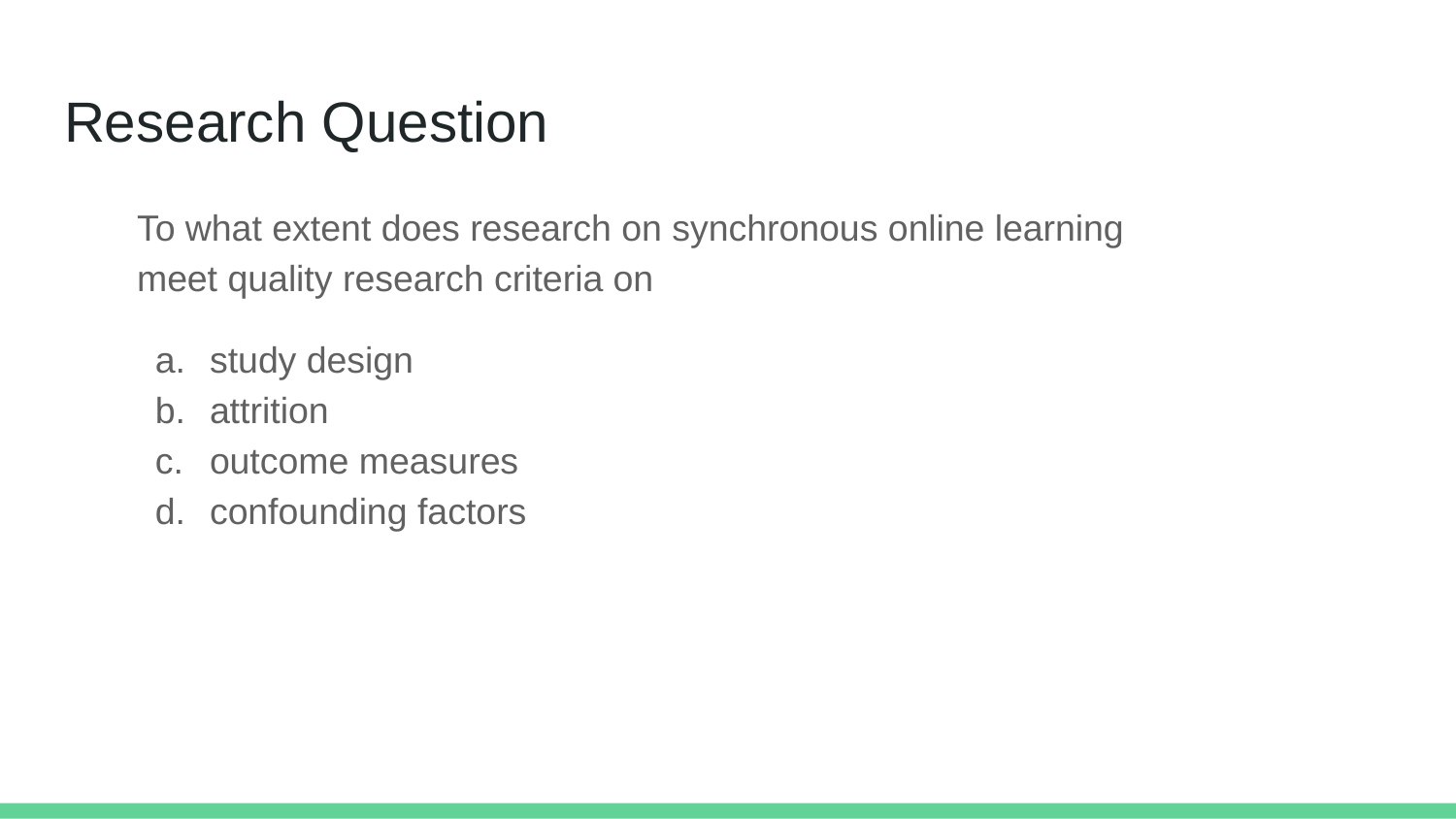

# Research Question
To what extent does research on synchronous online learning meet quality research criteria on
study design
attrition
outcome measures
confounding factors